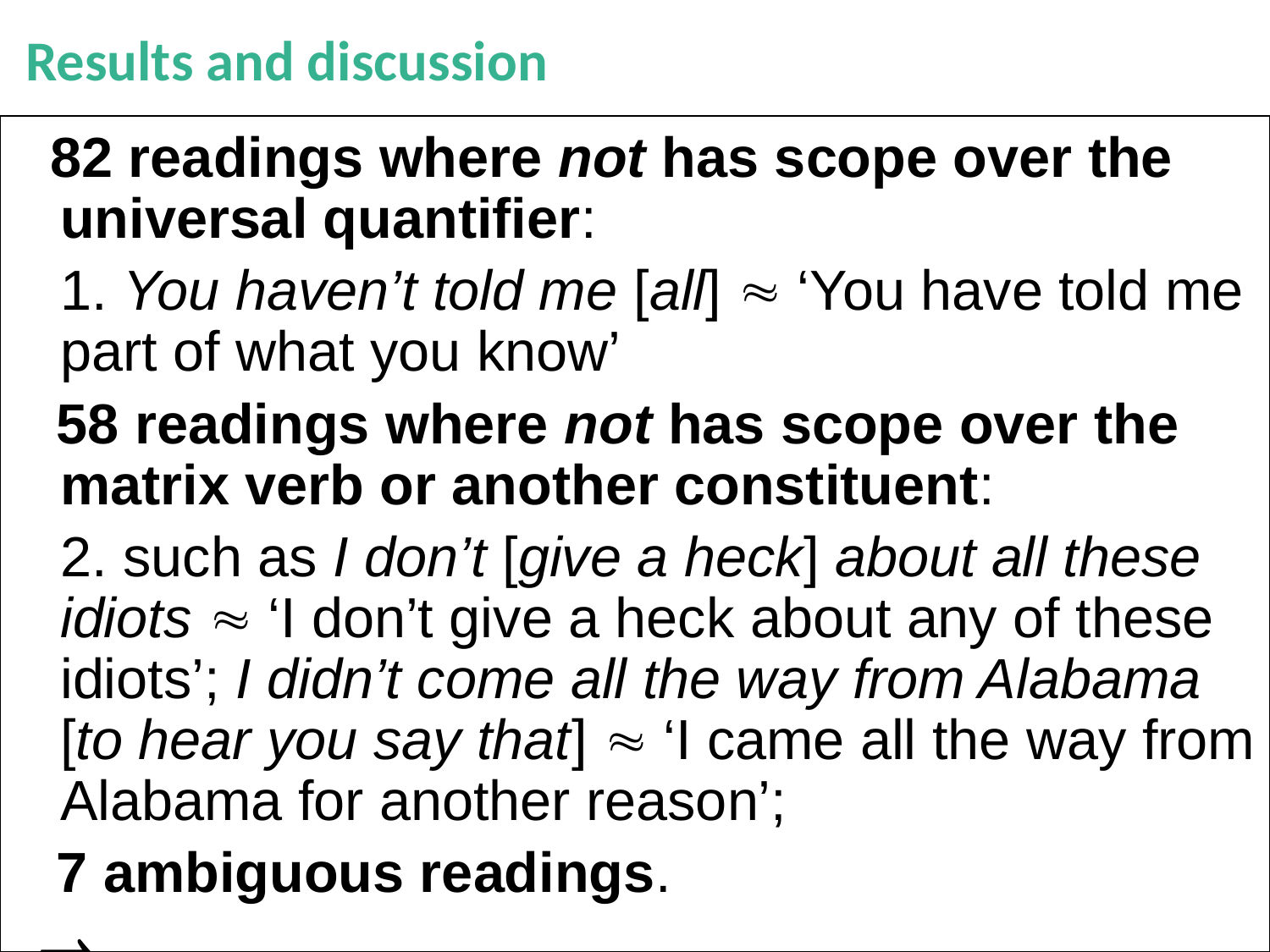

# Results and discussion
 82 readings where not has scope over the universal quantifier:
	1. You haven’t told me [all] ≈ ‘You have told me part of what you know’
 58 readings where not has scope over the matrix verb or another constituent:
	2. such as I don’t [give a heck] about all these idiots ≈ ‘I don’t give a heck about any of these idiots’; I didn’t come all the way from Alabama [to hear you say that] ≈ ‘I came all the way from Alabama for another reason’;
 7 ambiguous readings.
→
The actual ambiguity is rare